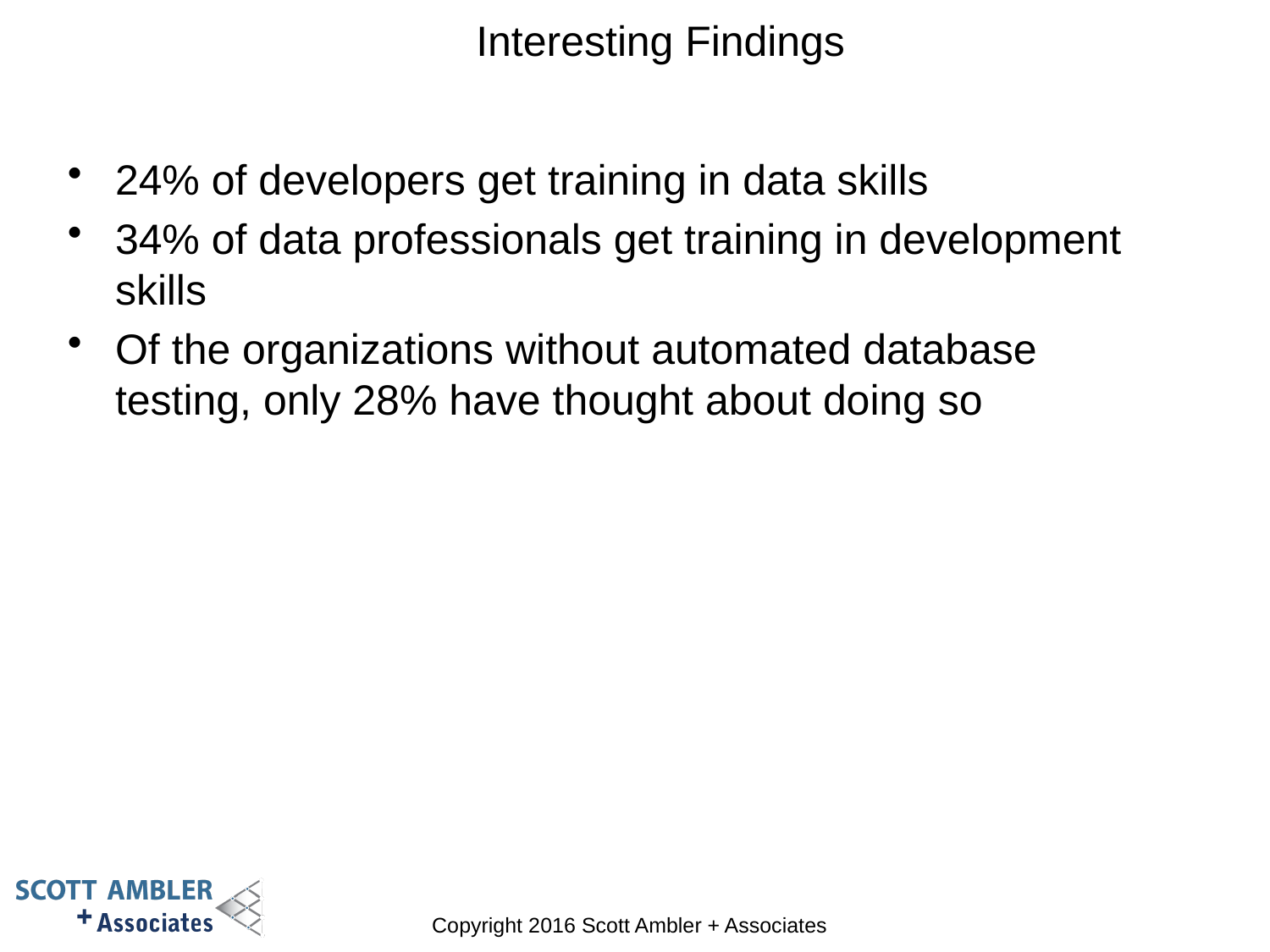

# Interesting Findings
24% of developers get training in data skills
34% of data professionals get training in development skills
Of the organizations without automated database testing, only 28% have thought about doing so
Copyright 2016 Scott Ambler + Associates